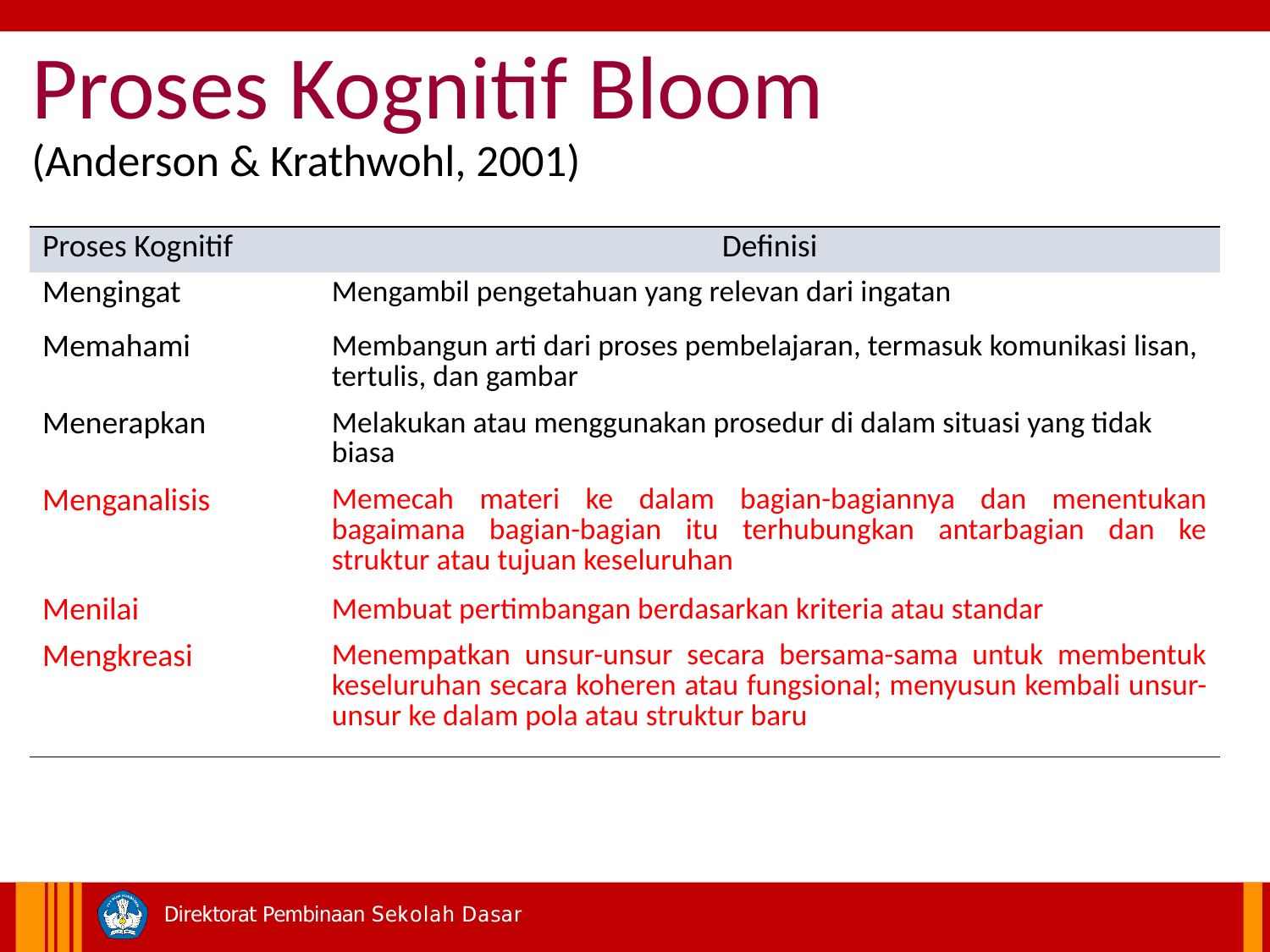

# Proses Kognitif Bloom (Anderson & Krathwohl, 2001)
| Proses Kognitif | Definisi |
| --- | --- |
| Mengingat | Mengambil pengetahuan yang relevan dari ingatan |
| Memahami | Membangun arti dari proses pembelajaran, termasuk komunikasi lisan, tertulis, dan gambar |
| Menerapkan | Melakukan atau menggunakan prosedur di dalam situasi yang tidak biasa |
| Menganalisis | Memecah materi ke dalam bagian-bagiannya dan menentukan bagaimana bagian-bagian itu terhubungkan antarbagian dan ke struktur atau tujuan keseluruhan |
| Menilai | Membuat pertimbangan berdasarkan kriteria atau standar |
| Mengkreasi | Menempatkan unsur-unsur secara bersama-sama untuk membentuk keseluruhan secara koheren atau fungsional; menyusun kembali unsur-unsur ke dalam pola atau struktur baru |